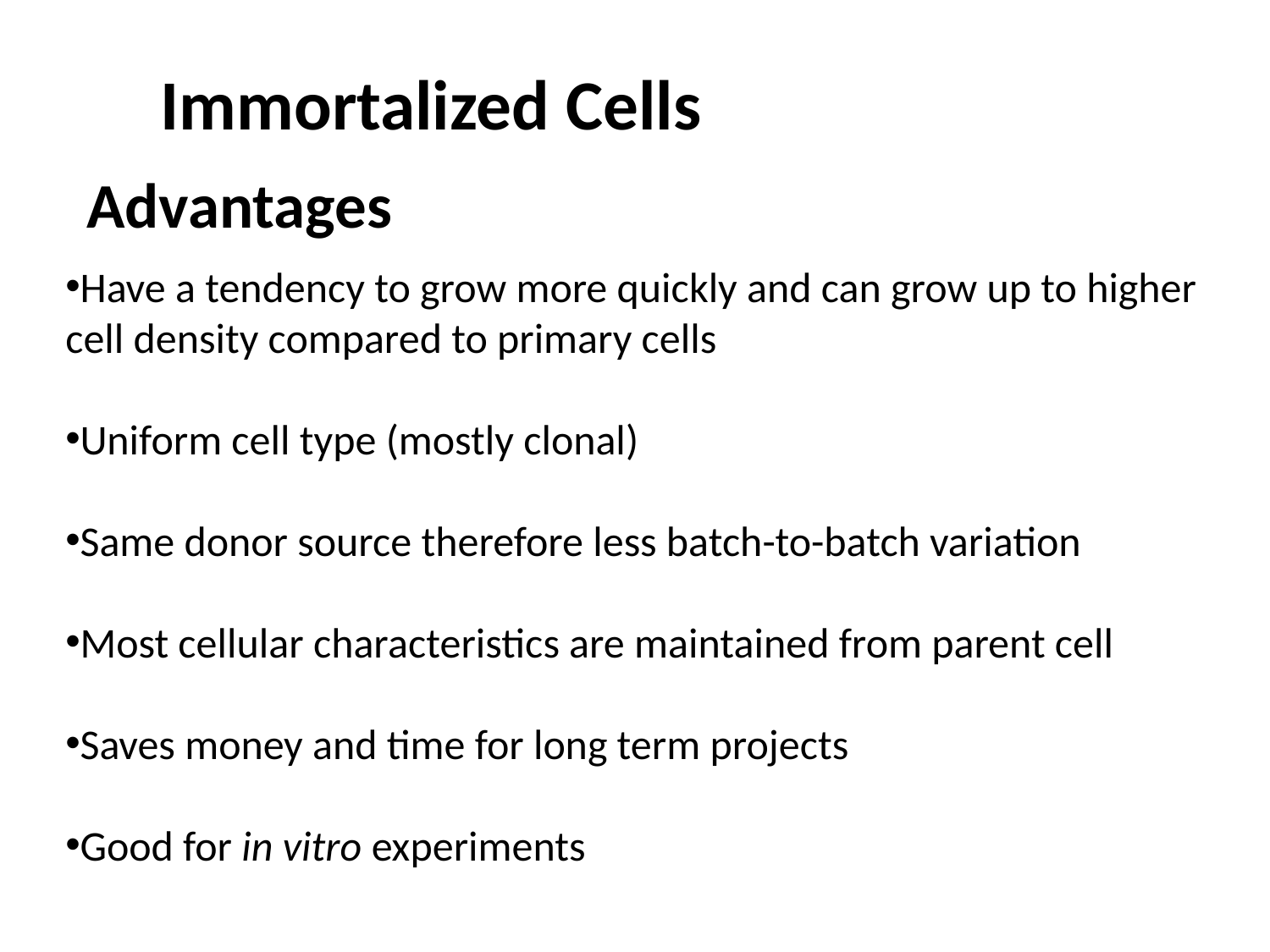

Immortalized Cells
Advantages
Have a tendency to grow more quickly and can grow up to higher cell density compared to primary cells

Uniform cell type (mostly clonal)

Same donor source therefore less batch-to-batch variation

Most cellular characteristics are maintained from parent cell

Saves money and time for long term projects

Good for in vitro experiments